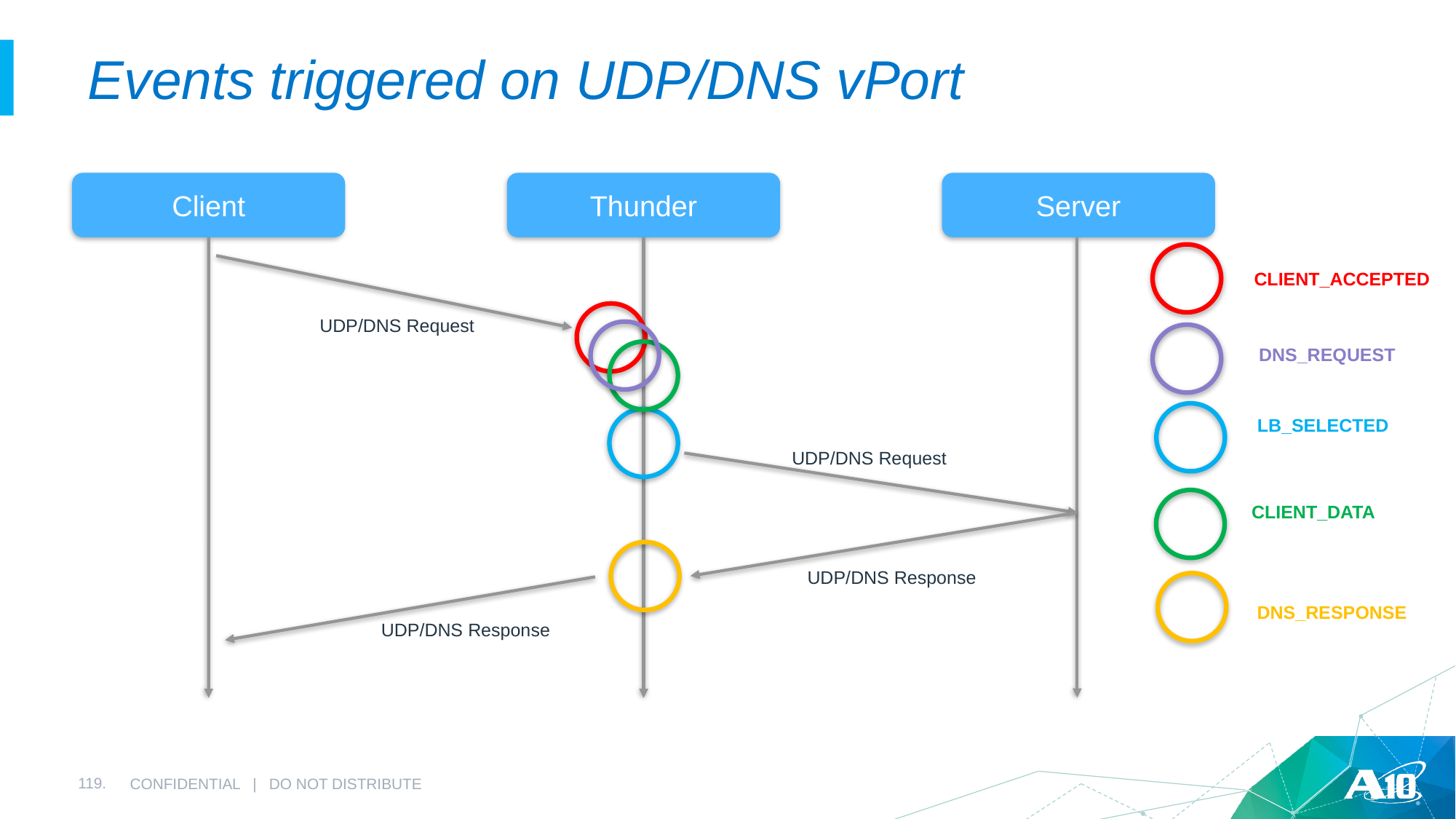

# Events triggered on UDP/DNS vPort
Client
Thunder
Server

CLIENT_ACCEPTED

UDP/DNS Request

DNS_REQUEST

LB_SELECTED

UDP/DNS Request

CLIENT_DATA

UDP/DNS Response

DNS_RESPONSE
UDP/DNS Response